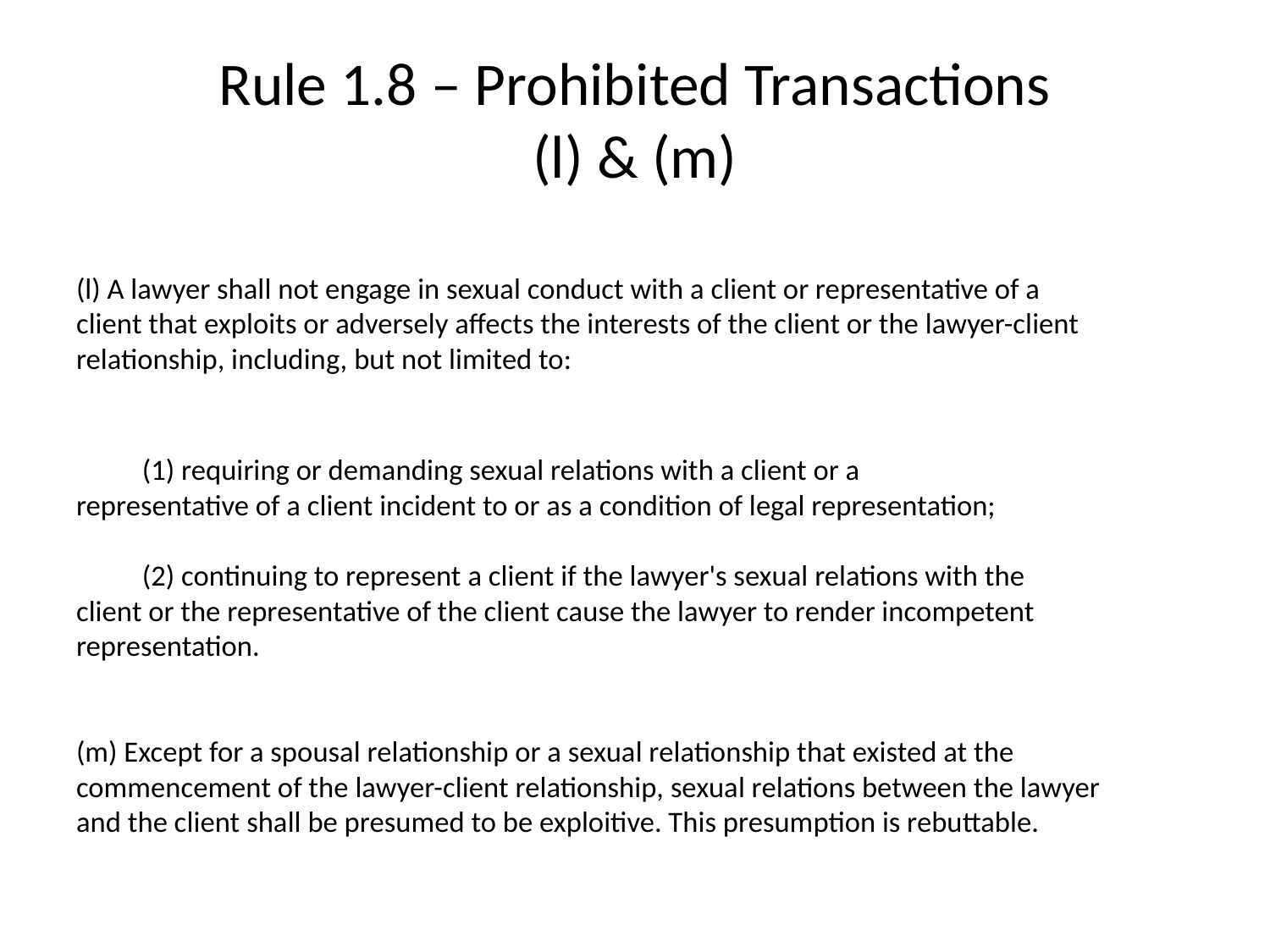

# Rule 1.8 – Prohibited Transactions (l) & (m)

(l) A lawyer shall not engage in sexual conduct with a client or representative of a
client that exploits or adversely affects the interests of the client or the lawyer-client
relationship, including, but not limited to:
	(1) requiring or demanding sexual relations with a client or a
representative of a client incident to or as a condition of legal representation;
	(2) continuing to represent a client if the lawyer's sexual relations with the
client or the representative of the client cause the lawyer to render incompetent
representation.
(m) Except for a spousal relationship or a sexual relationship that existed at the
commencement of the lawyer-client relationship, sexual relations between the lawyer
and the client shall be presumed to be exploitive. This presumption is rebuttable.